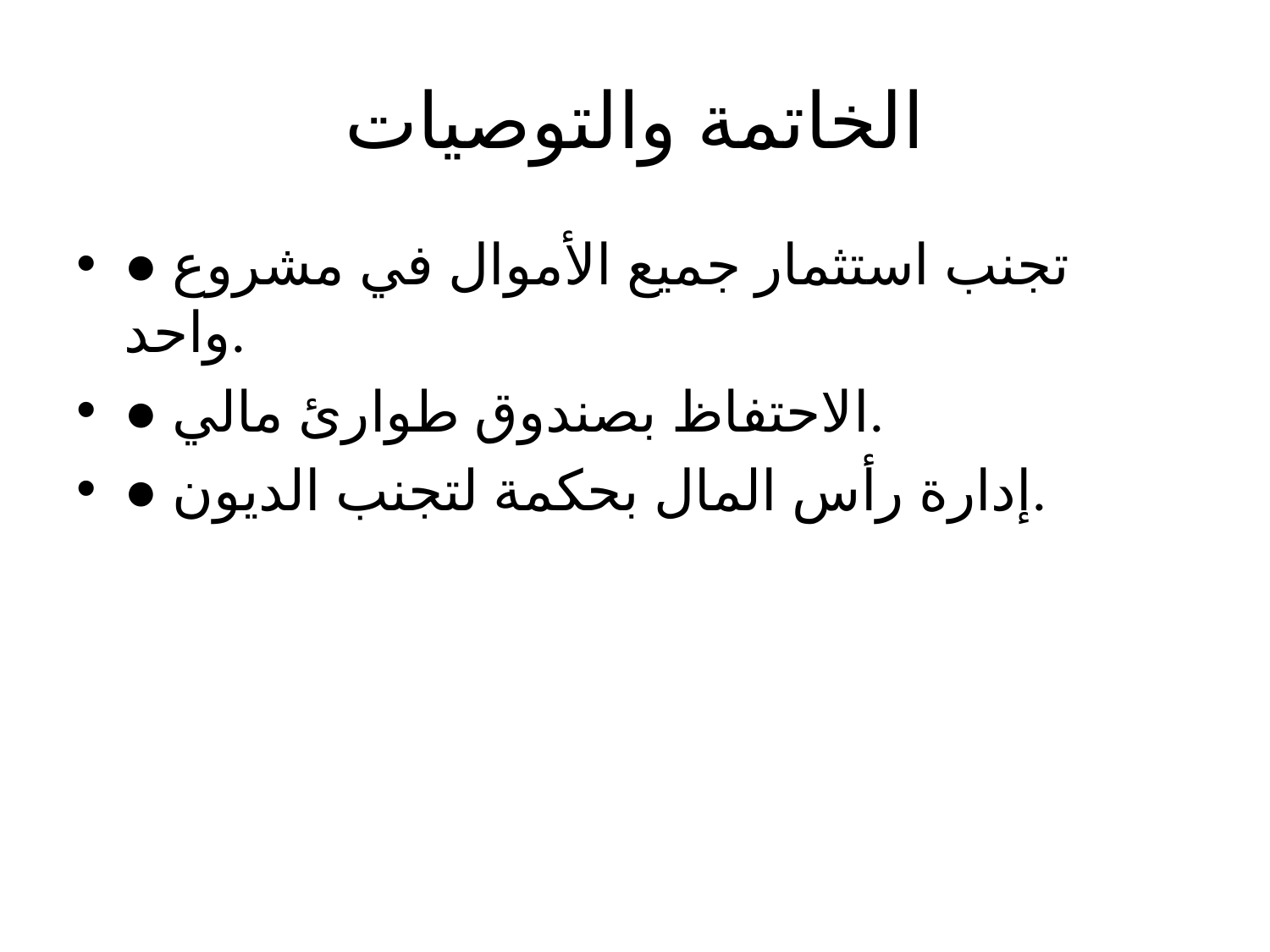

# الخاتمة والتوصيات
● تجنب استثمار جميع الأموال في مشروع واحد.
● الاحتفاظ بصندوق طوارئ مالي.
● إدارة رأس المال بحكمة لتجنب الديون.